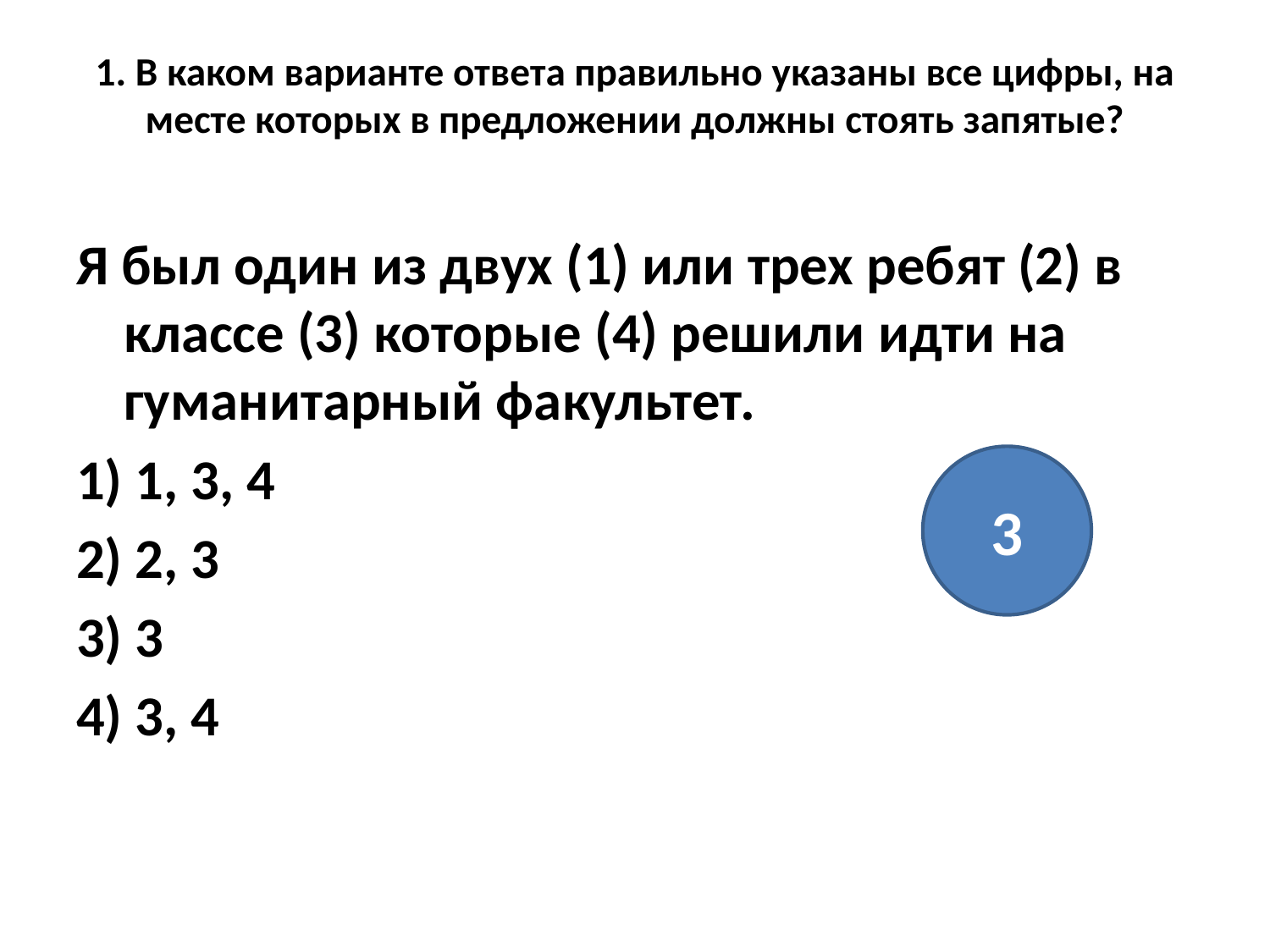

# 1. В каком варианте ответа правильно указаны все цифры, на месте которых в предложении должны стоять запятые?
Я был один из двух (1) или трех ребят (2) в классе (3) которые (4) решили идти на гуманитарный факультет.
1) 1, 3, 4
2) 2, 3
3) 3
4) 3, 4

3